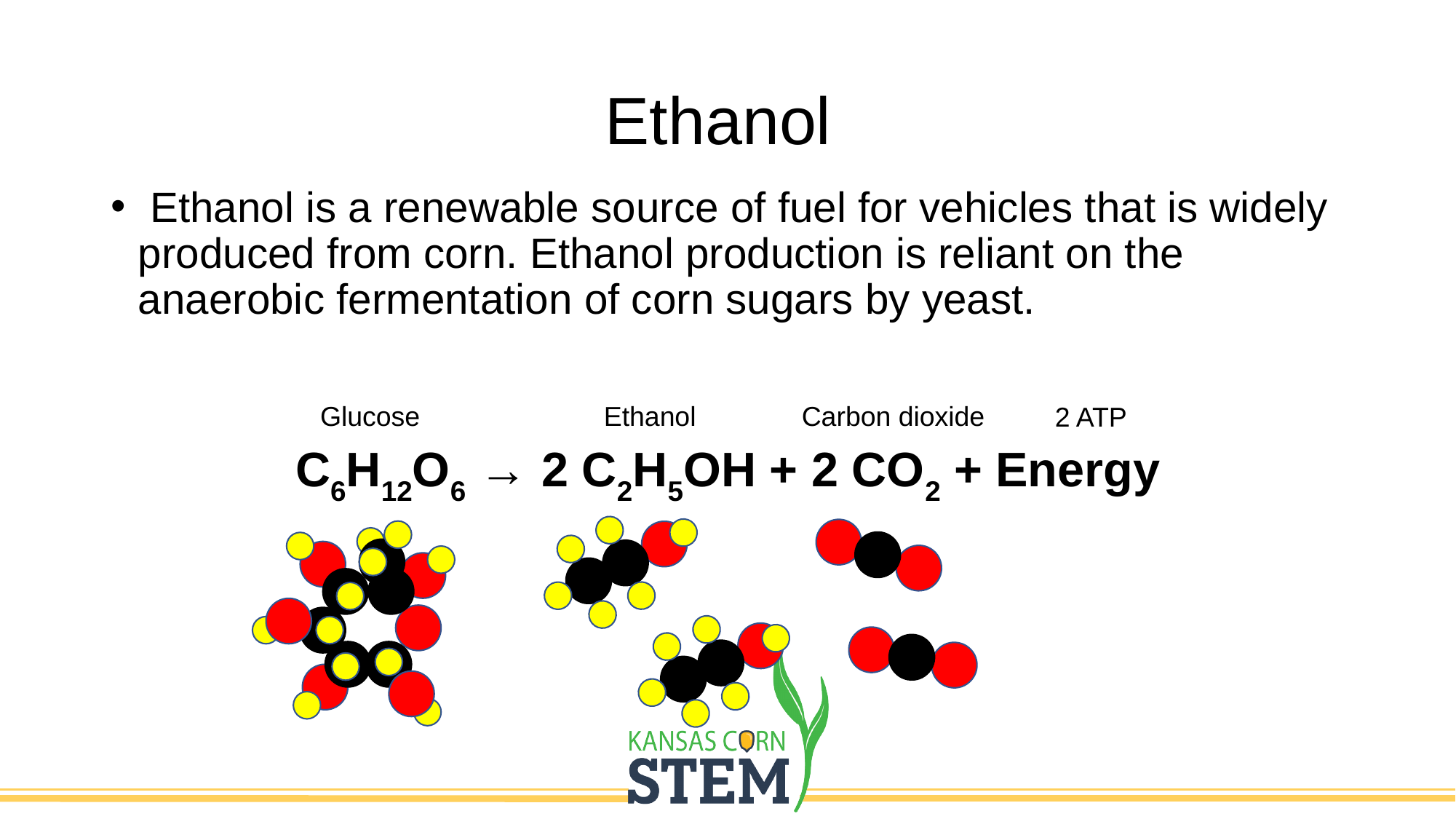

# Ethanol
 Ethanol is a renewable source of fuel for vehicles that is widely produced from corn. Ethanol production is reliant on the anaerobic fermentation of corn sugars by yeast.

Glucose

Carbon dioxide

Ethanol

C6H12O6 → 2 C2H5OH + 2 CO2 + Energy

2 ATP